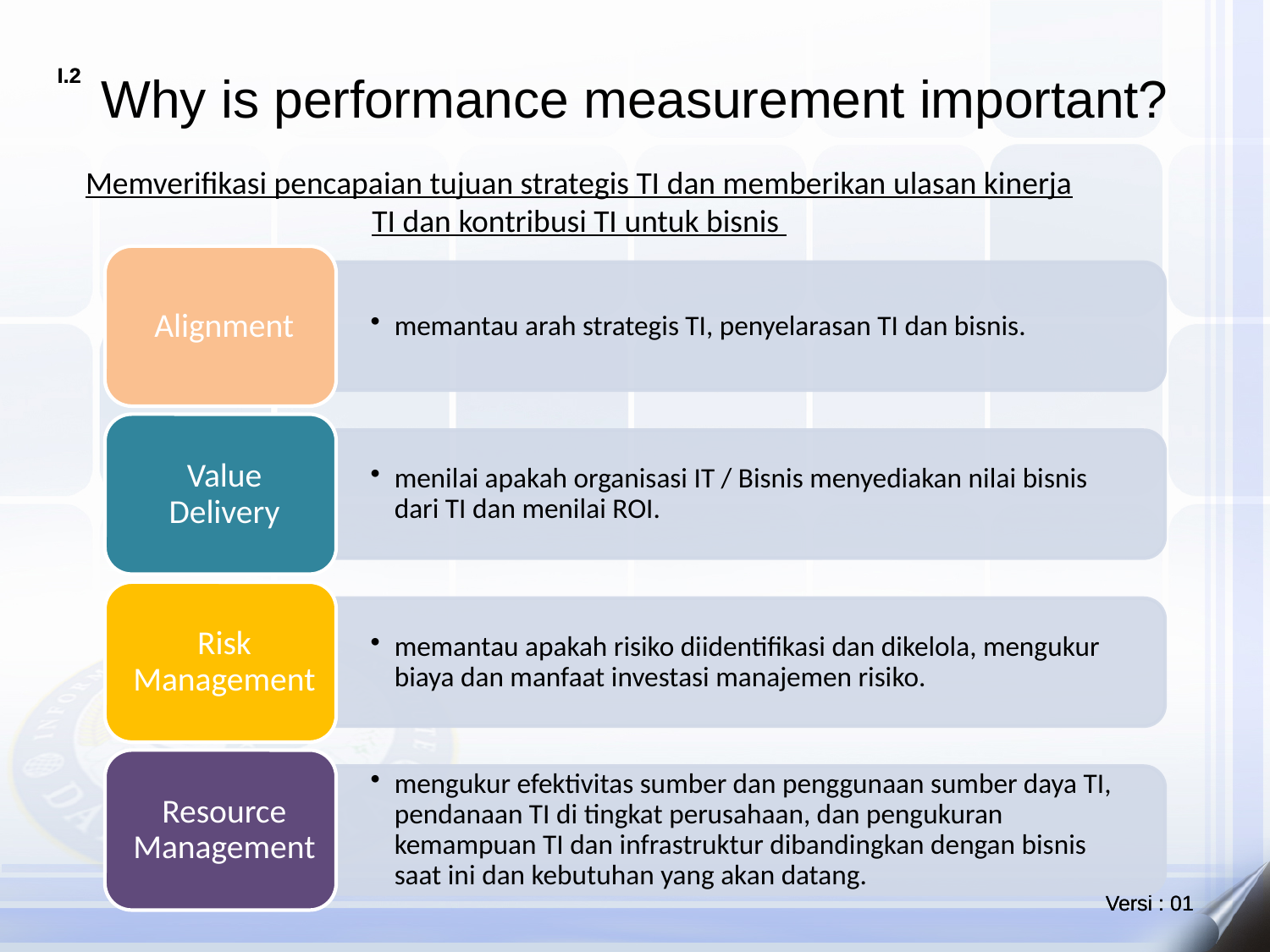

# Why is performance measurement important?
Memverifikasi pencapaian tujuan strategis TI dan memberikan ulasan kinerja TI dan kontribusi TI untuk bisnis

memantau arah strategis TI, penyelarasan TI dan bisnis.
Alignment
menilai apakah organisasi IT / Bisnis menyediakan nilai bisnis dari TI dan menilai ROI.
Value Delivery
memantau apakah risiko diidentifikasi dan dikelola, mengukur biaya dan manfaat investasi manajemen risiko.
Risk Management
mengukur efektivitas sumber dan penggunaan sumber daya TI, pendanaan TI di tingkat perusahaan, dan pengukuran kemampuan TI dan infrastruktur dibandingkan dengan bisnis saat ini dan kebutuhan yang akan datang.
Resource Management